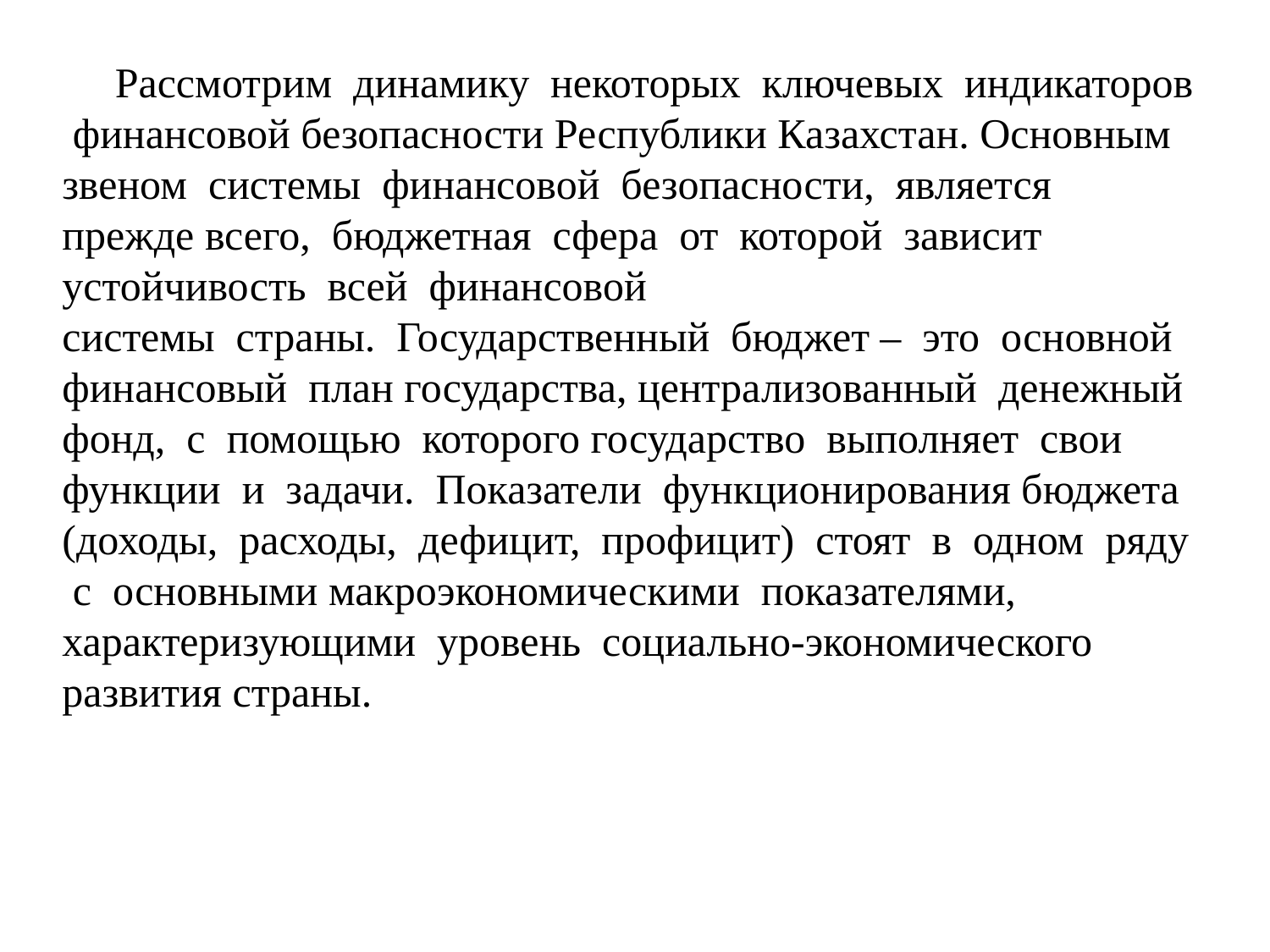

Рассмотрим  динамику  некоторых  ключевых  индикаторов  финансовой безопасности Республики Казахстан. Основным  звеном  системы  финансовой  безопасности,  является  прежде всего,  бюджетная  сфера  от  которой  зависит  устойчивость  всей  финансовой
системы  страны.  Государственный  бюджет –  это  основной  финансовый  план государства, централизованный  денежный  фонд,  с  помощью  которого государство  выполняет  свои  функции  и  задачи.  Показатели  функционирования бюджета  (доходы,  расходы,  дефицит,  профицит)  стоят  в  одном  ряду  с  основными макроэкономическими  показателями,  характеризующими  уровень  социально-экономического развития страны.